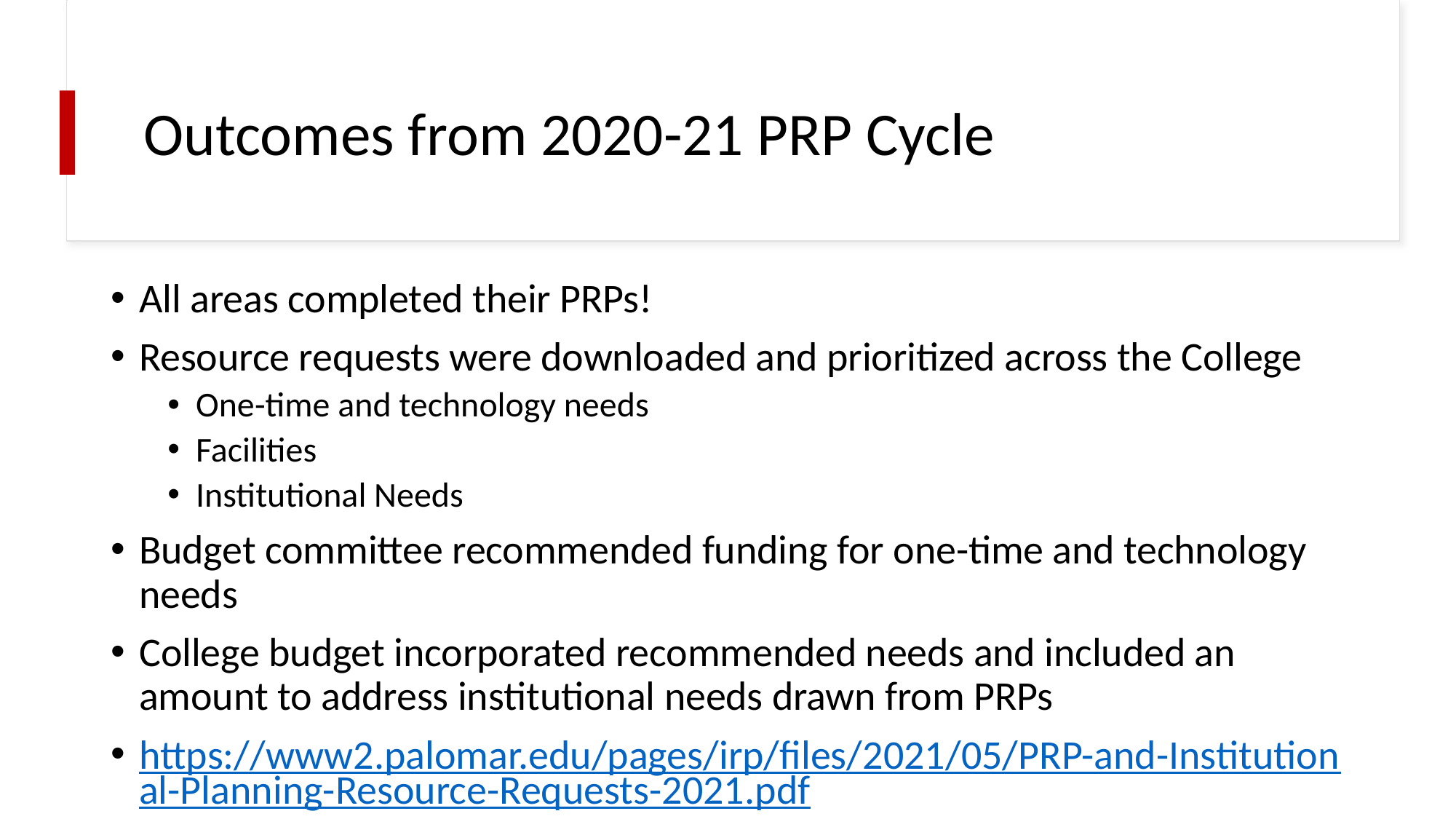

# Outcomes from 2020-21 PRP Cycle

All areas completed their PRPs!
Resource requests were downloaded and prioritized across the College
One-time and technology needs
Facilities
Institutional Needs
Budget committee recommended funding for one-time and technology needs
College budget incorporated recommended needs and included an amount to address institutional needs drawn from PRPs
https://www2.palomar.edu/pages/irp/files/2021/05/PRP-and-Institutional-Planning-Resource-Requests-2021.pdf

6